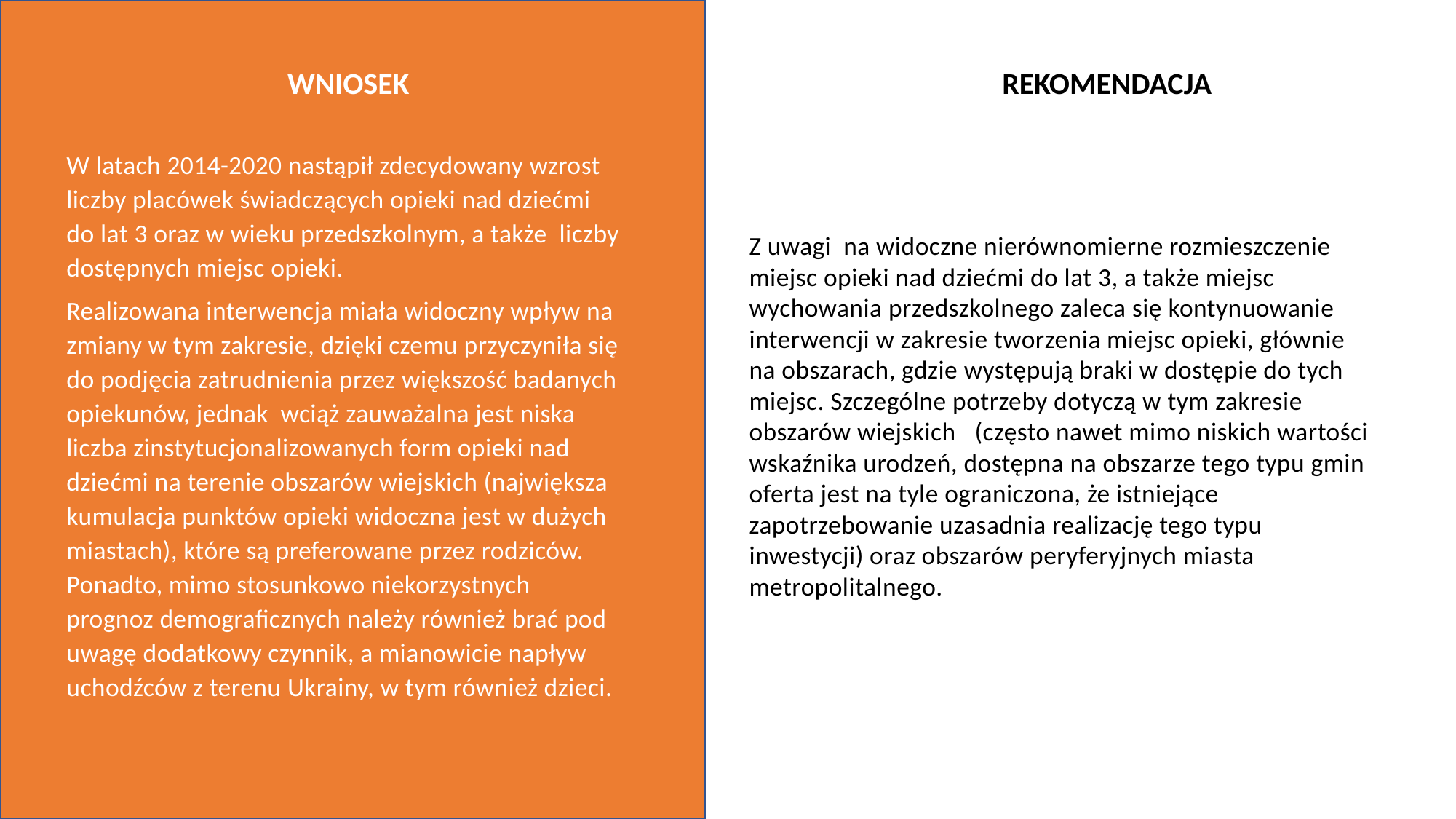

REKOMENDACJA
# WNIOSEK
W latach 2014-2020 nastąpił zdecydowany wzrost liczby placówek świadczących opieki nad dziećmi do lat 3 oraz w wieku przedszkolnym, a także  liczby dostępnych miejsc opieki.
Realizowana interwencja miała widoczny wpływ na zmiany w tym zakresie, dzięki czemu przyczyniła się do podjęcia zatrudnienia przez większość badanych opiekunów, jednak  wciąż zauważalna jest niska liczba zinstytucjonalizowanych form opieki nad dziećmi na terenie obszarów wiejskich (największa kumulacja punktów opieki widoczna jest w dużych miastach), które są preferowane przez rodziców. Ponadto, mimo stosunkowo niekorzystnych prognoz demograficznych należy również brać pod uwagę dodatkowy czynnik, a mianowicie napływ uchodźców z terenu Ukrainy, w tym również dzieci.
Z uwagi  na widoczne nierównomierne rozmieszczenie miejsc opieki nad dziećmi do lat 3, a także miejsc wychowania przedszkolnego zaleca się kontynuowanie interwencji w zakresie tworzenia miejsc opieki, głównie na obszarach, gdzie występują braki w dostępie do tych miejsc. Szczególne potrzeby dotyczą w tym zakresie obszarów wiejskich   (często nawet mimo niskich wartości wskaźnika urodzeń, dostępna na obszarze tego typu gmin oferta jest na tyle ograniczona, że istniejące zapotrzebowanie uzasadnia realizację tego typu inwestycji) oraz obszarów peryferyjnych miasta metropolitalnego.